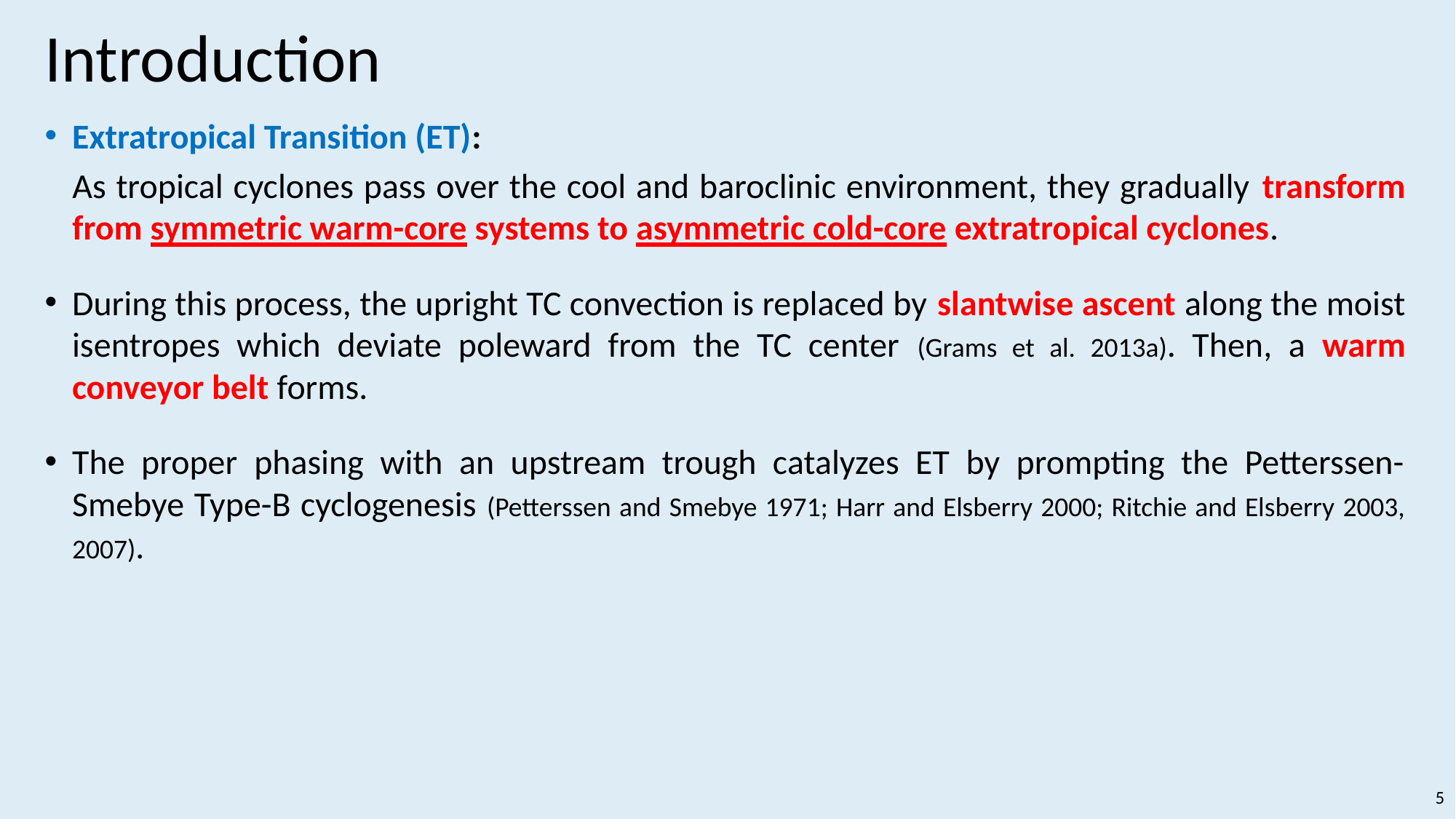

# Introduction
Extratropical Transition (ET):
As tropical cyclones pass over the cool and baroclinic environment, they gradually transform from symmetric warm-core systems to asymmetric cold-core extratropical cyclones.
During this process, the upright TC convection is replaced by slantwise ascent along the moist isentropes which deviate poleward from the TC center (Grams et al. 2013a). Then, a warm conveyor belt forms.
The proper phasing with an upstream trough catalyzes ET by prompting the Petterssen-Smebye Type-B cyclogenesis (Petterssen and Smebye 1971; Harr and Elsberry 2000; Ritchie and Elsberry 2003, 2007).
5